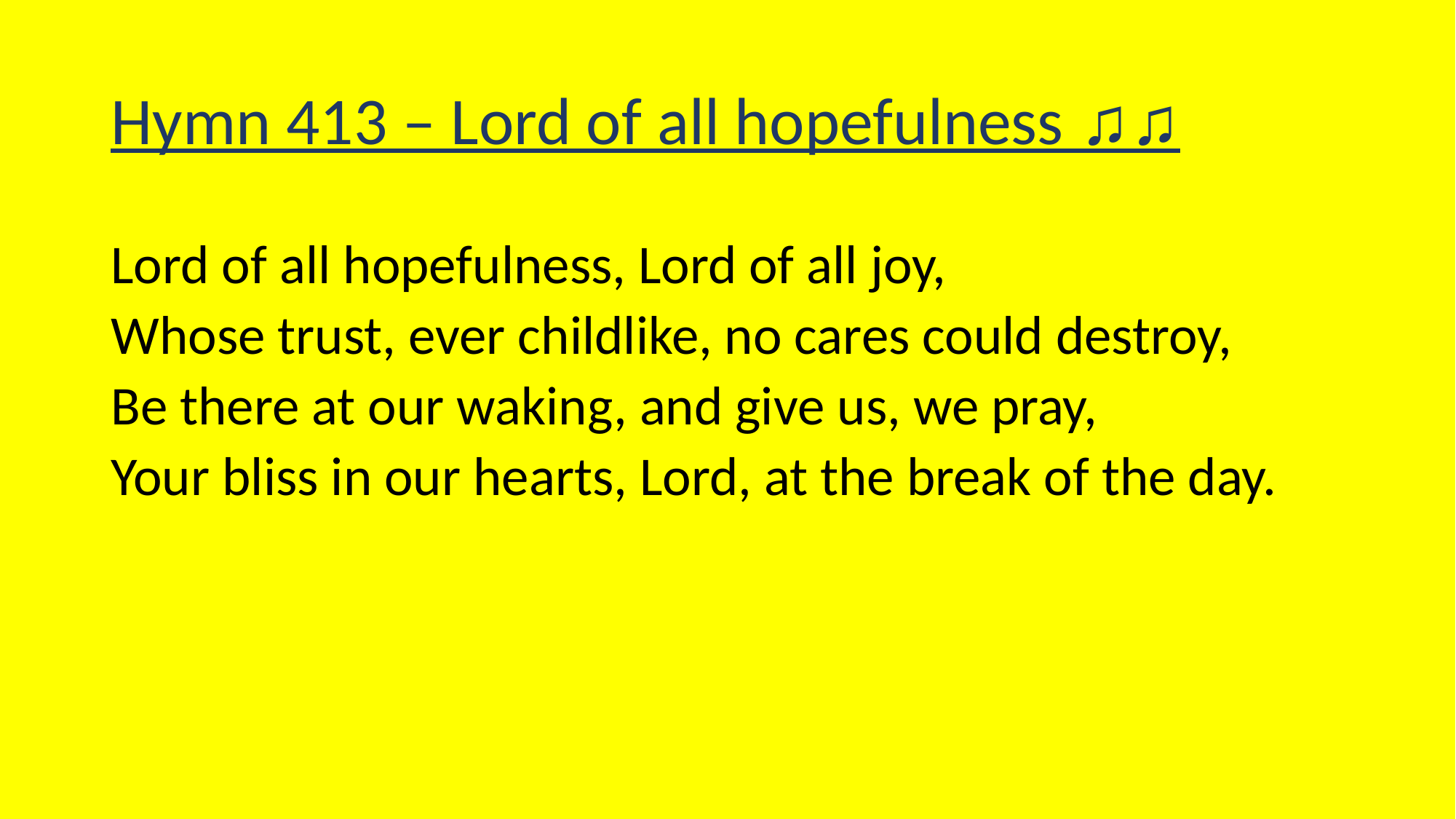

# Hymn 413 – Lord of all hopefulness ♫♫
Lord of all hopefulness, Lord of all joy,
Whose trust, ever childlike, no cares could destroy,
Be there at our waking, and give us, we pray,
Your bliss in our hearts, Lord, at the break of the day.